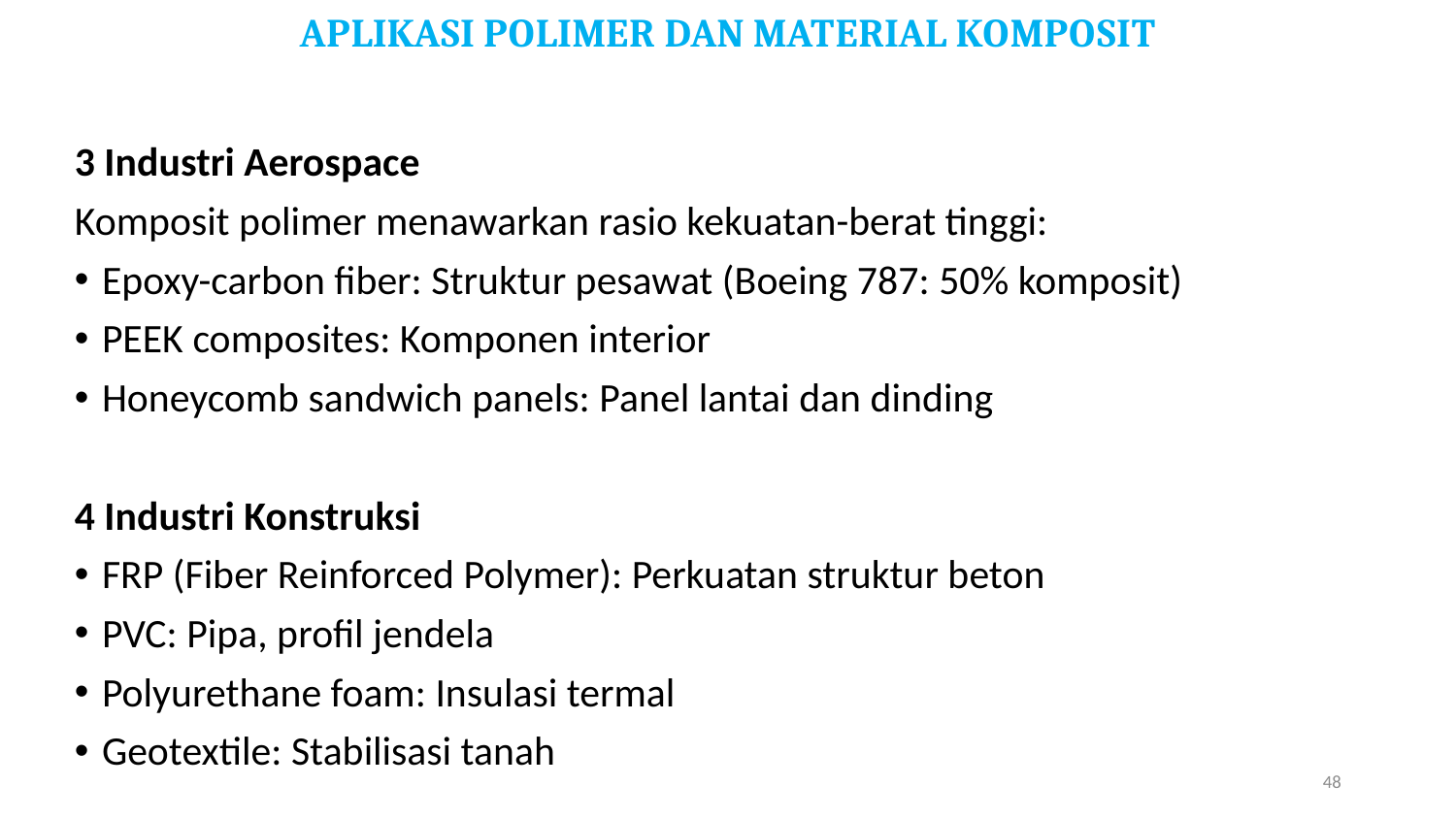

# APLIKASI POLIMER DAN MATERIAL KOMPOSIT
3 Industri Aerospace
Komposit polimer menawarkan rasio kekuatan-berat tinggi:
Epoxy-carbon fiber: Struktur pesawat (Boeing 787: 50% komposit)
PEEK composites: Komponen interior
Honeycomb sandwich panels: Panel lantai dan dinding

4 Industri Konstruksi
FRP (Fiber Reinforced Polymer): Perkuatan struktur beton
PVC: Pipa, profil jendela
Polyurethane foam: Insulasi termal
Geotextile: Stabilisasi tanah

48